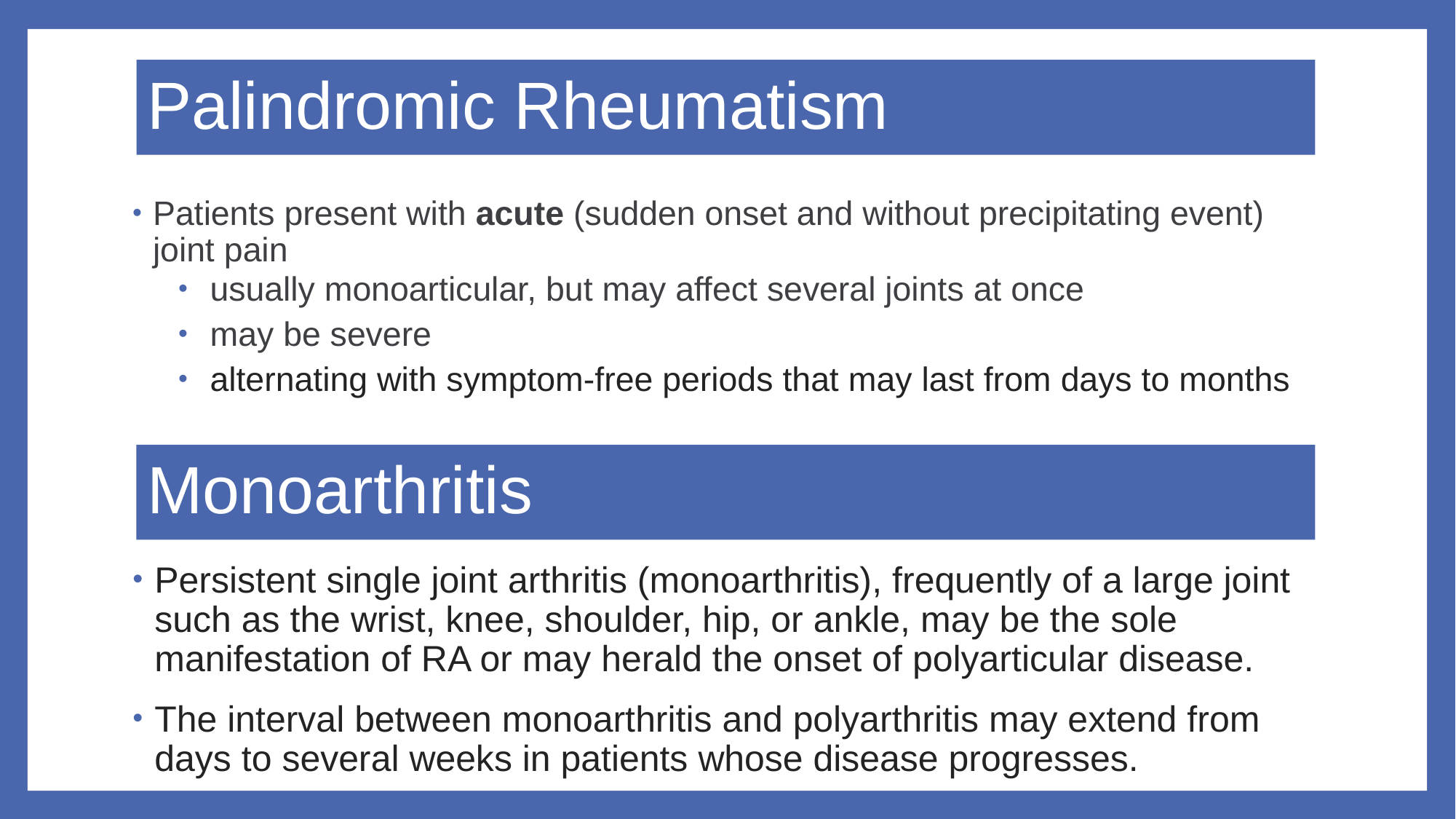

# Palindromic Rheumatism
Patients present with acute (sudden onset and without precipitating event)  joint pain
usually monoarticular, but may affect several joints at once
may be severe
alternating with symptom-free periods that may last from days to months

Monoarthritis
Persistent single joint arthritis (monoarthritis), frequently of a large joint such as the wrist, knee, shoulder, hip, or ankle, may be the sole manifestation of RA or may herald the onset of polyarticular disease.
The interval between monoarthritis and polyarthritis may extend from days to several weeks in patients whose disease progresses.